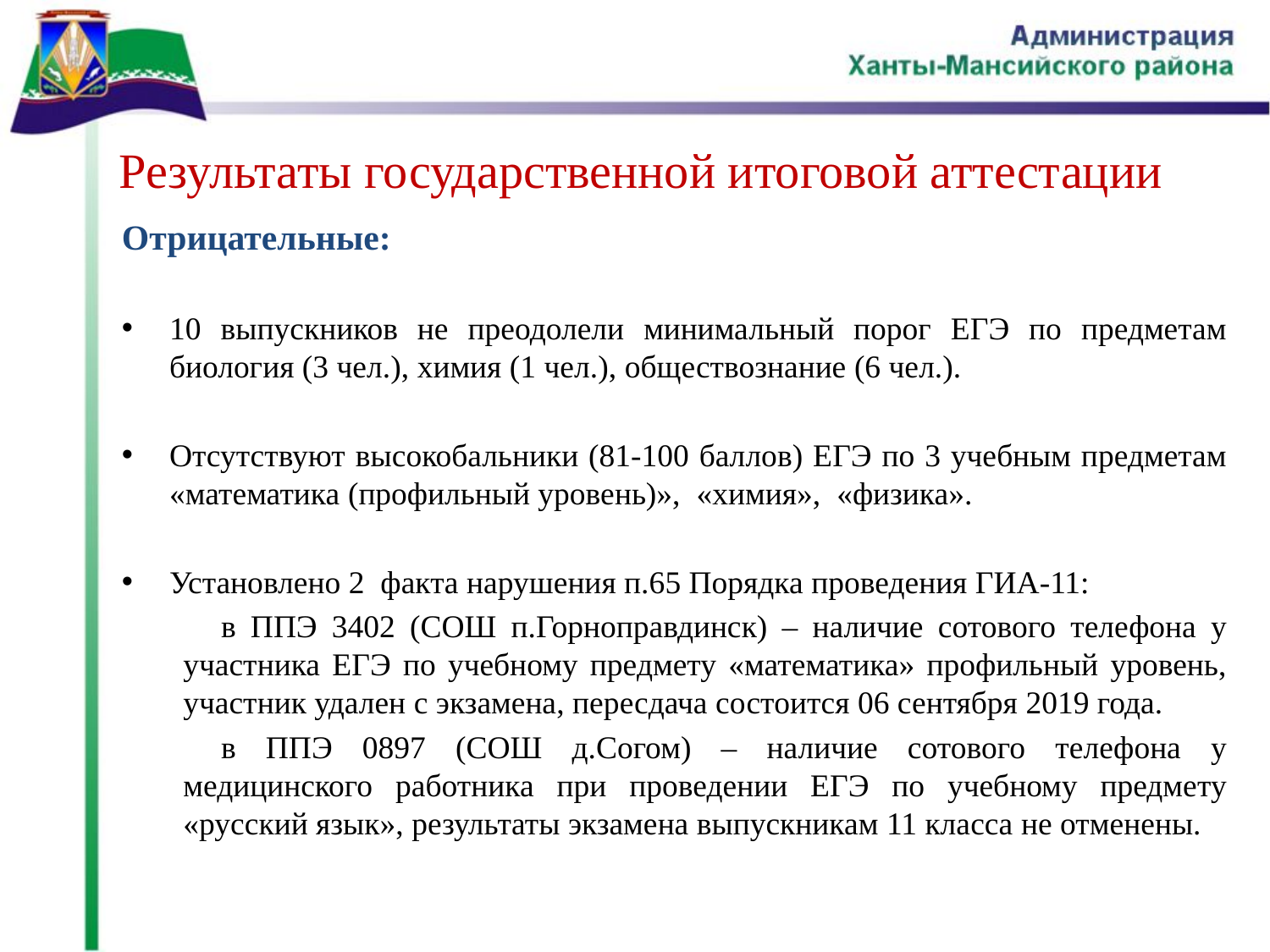

# Результаты государственной итоговой аттестации
Отрицательные:

10 выпускников не преодолели минимальный порог ЕГЭ по предметам биология (3 чел.), химия (1 чел.), обществознание (6 чел.).

Отсутствуют высокобальники (81-100 баллов) ЕГЭ по 3 учебным предметам «математика (профильный уровень)»,  «химия»,  «физика».

Установлено 2  факта нарушения п.65 Порядка проведения ГИА-11:
в ППЭ 3402 (СОШ п.Горноправдинск) – наличие сотового телефона у участника ЕГЭ по учебному предмету «математика» профильный уровень, участник удален с экзамена, пересдача состоится 06 сентября 2019 года.
в ППЭ 0897 (СОШ д.Согом) – наличие сотового телефона у медицинского работника при проведении ЕГЭ по учебному предмету «русский язык», результаты экзамена выпускникам 11 класса не отменены.